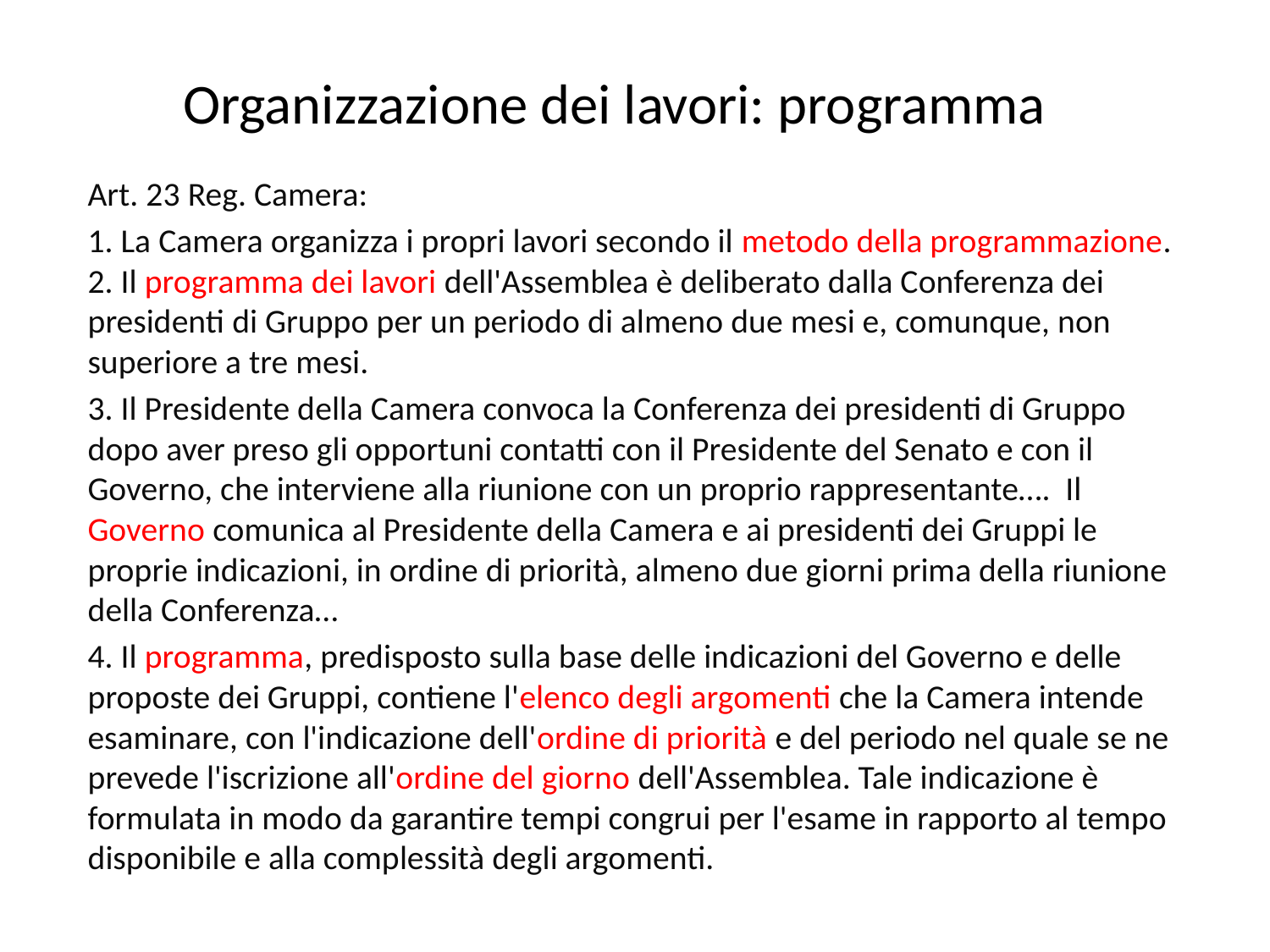

# Organizzazione dei lavori: programma
Art. 23 Reg. Camera:
1. La Camera organizza i propri lavori secondo il metodo della programmazione.
2. Il programma dei lavori dell'Assemblea è deliberato dalla Conferenza dei presidenti di Gruppo per un periodo di almeno due mesi e, comunque, non superiore a tre mesi.
3. Il Presidente della Camera convoca la Conferenza dei presidenti di Gruppo dopo aver preso gli opportuni contatti con il Presidente del Senato e con il Governo, che interviene alla riunione con un proprio rappresentante….  Il Governo comunica al Presidente della Camera e ai presidenti dei Gruppi le proprie indicazioni, in ordine di priorità, almeno due giorni prima della riunione della Conferenza…
4. Il programma, predisposto sulla base delle indicazioni del Governo e delle proposte dei Gruppi, contiene l'elenco degli argomenti che la Camera intende esaminare, con l'indicazione dell'ordine di priorità e del periodo nel quale se ne prevede l'iscrizione all'ordine del giorno dell'Assemblea. Tale indicazione è formulata in modo da garantire tempi congrui per l'esame in rapporto al tempo disponibile e alla complessità degli argomenti.